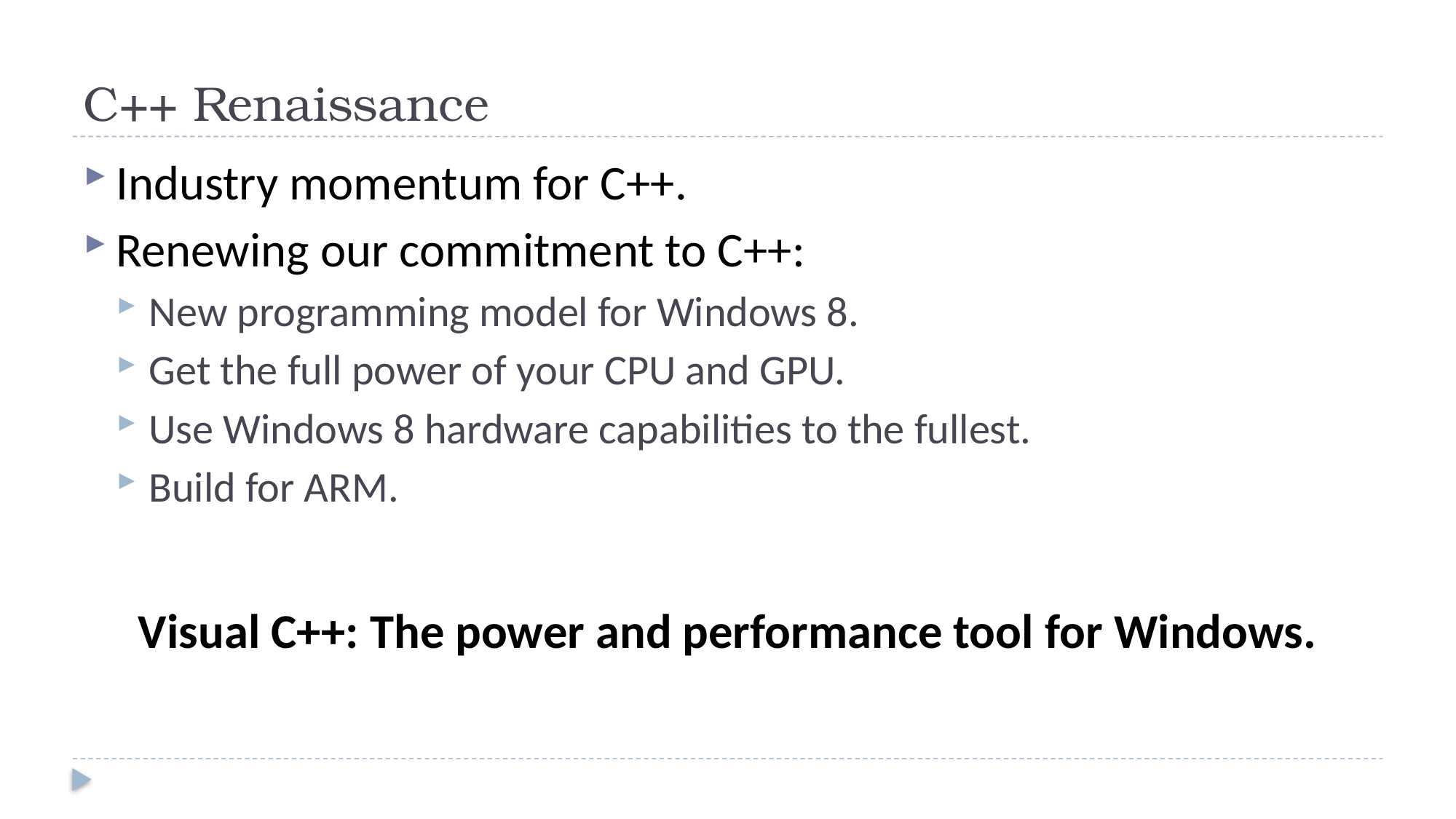

# C++ Renaissance
Industry momentum for C++.
Renewing our commitment to C++:
New programming model for Windows 8.
Get the full power of your CPU and GPU.
Use Windows 8 hardware capabilities to the fullest.
Build for ARM.

Visual C++: The power and performance tool for Windows.